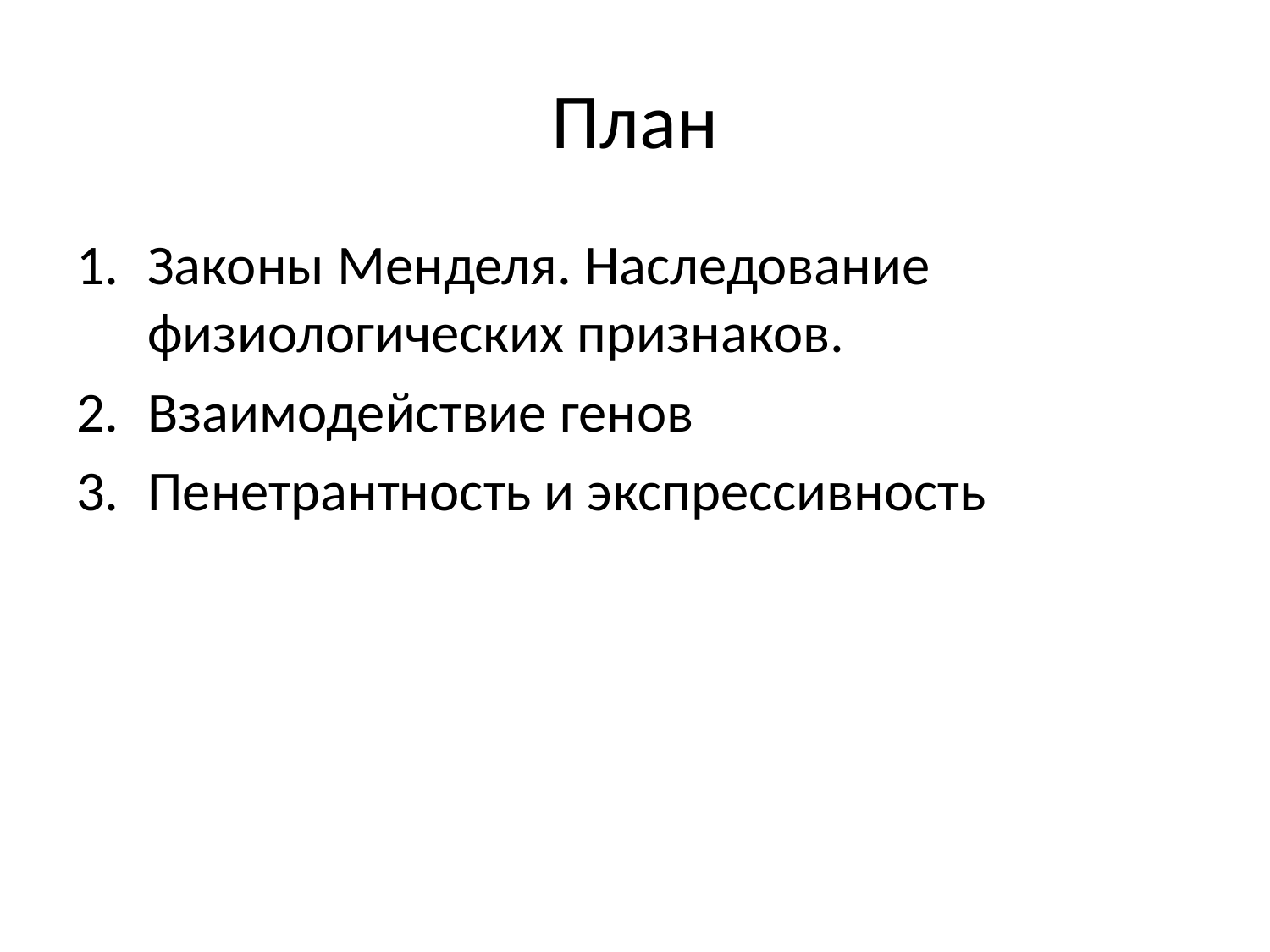

# План
Законы Менделя. Наследование физиологических признаков.
Взаимодействие генов
Пенетрантность и экспрессивность